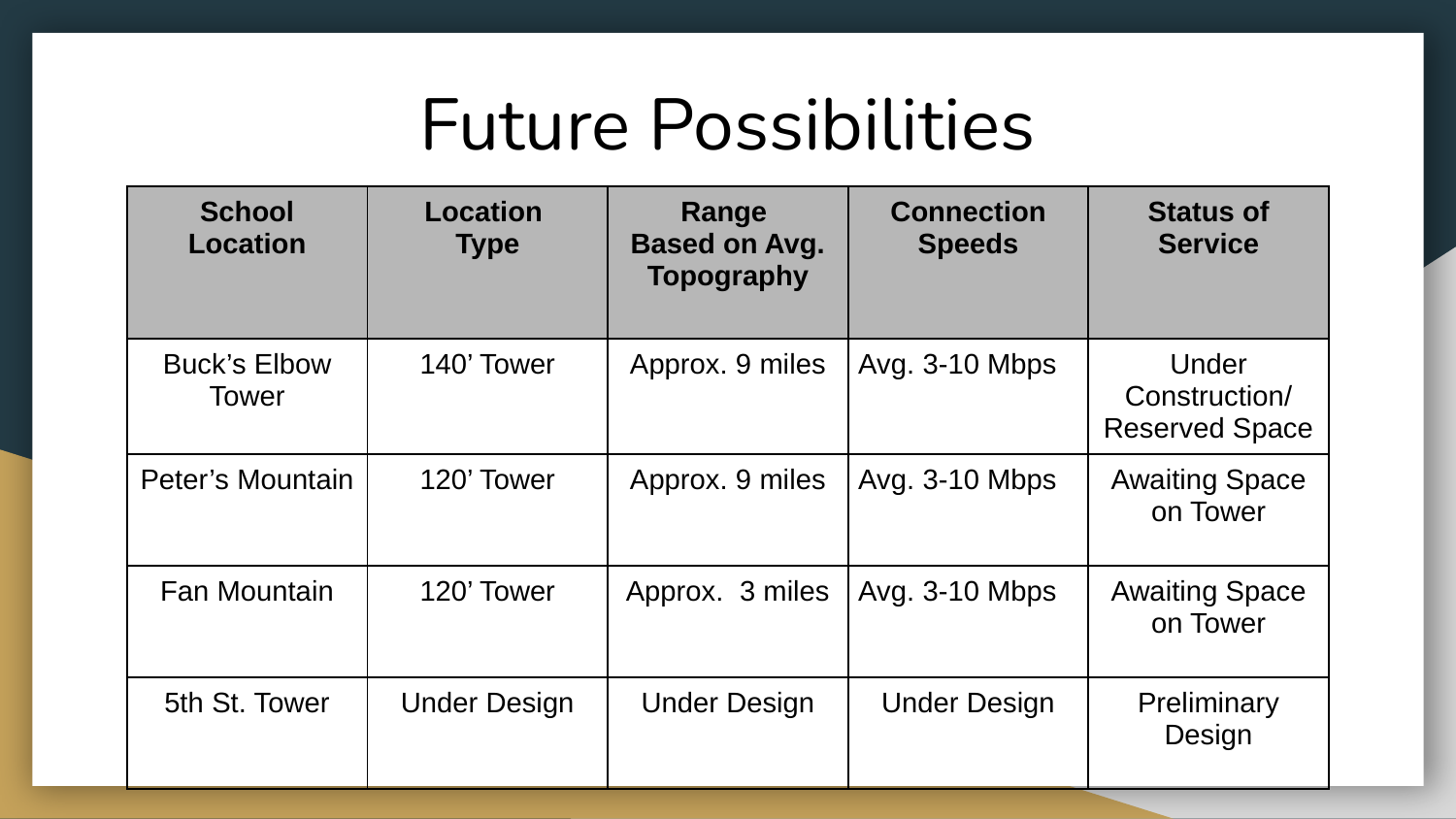

# Future Possibilities
| School Location | Location Type | Range Based on Avg. Topography | Connection Speeds | Status of Service |
| --- | --- | --- | --- | --- |
| Buck’s Elbow Tower | 140’ Tower | Approx. 9 miles | Avg. 3-10 Mbps | Under Construction/ Reserved Space |
| Peter’s Mountain | 120’ Tower | Approx. 9 miles | Avg. 3-10 Mbps | Awaiting Space on Tower |
| Fan Mountain | 120’ Tower | Approx. 3 miles | Avg. 3-10 Mbps | Awaiting Space on Tower |
| 5th St. Tower | Under Design | Under Design | Under Design | Preliminary Design |